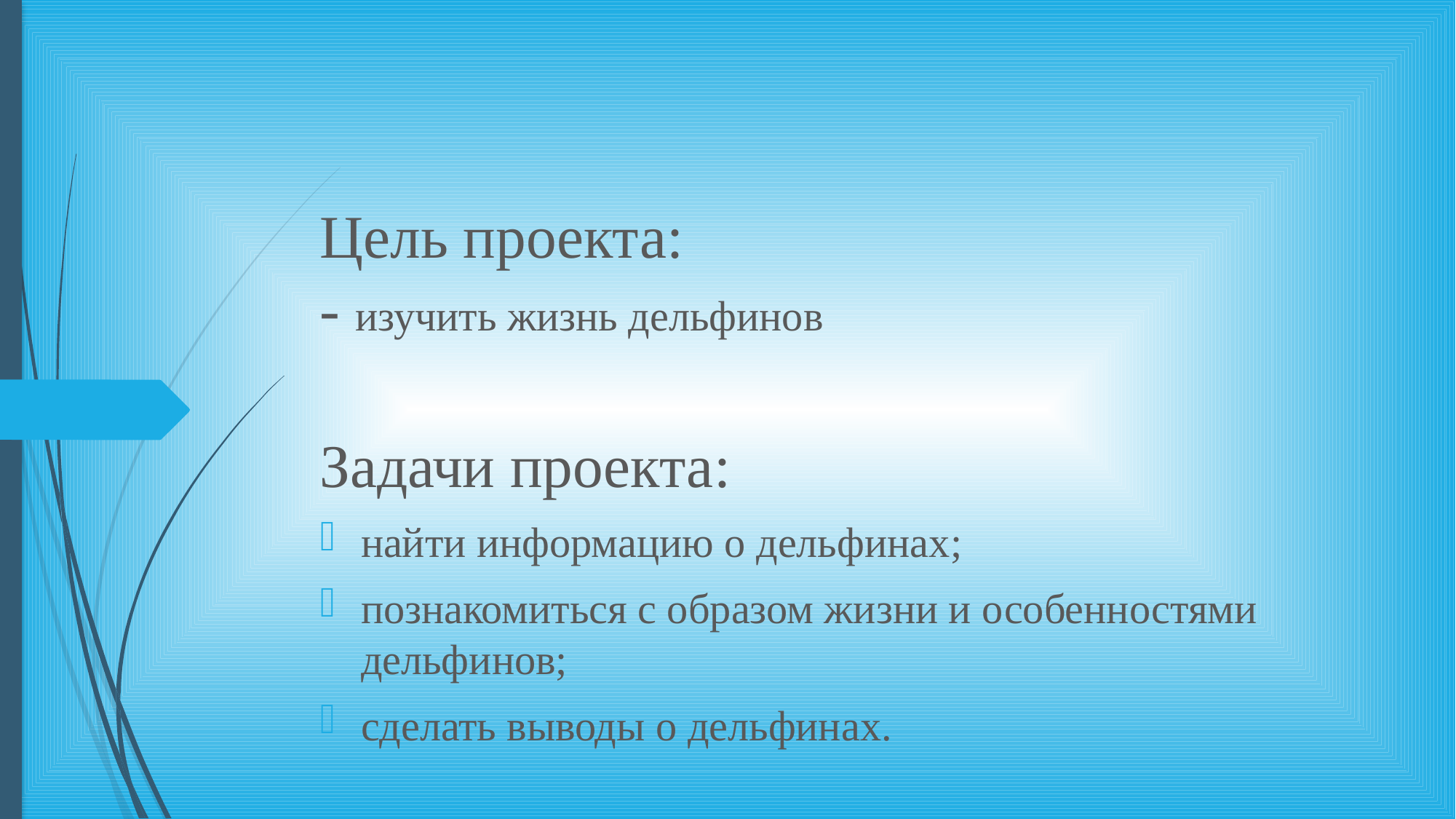

# Цель проекта: - изучить жизнь дельфинов
Задачи проекта:
найти информацию о дельфинах;
познакомиться с образом жизни и особенностями дельфинов;
сделать выводы о дельфинах.